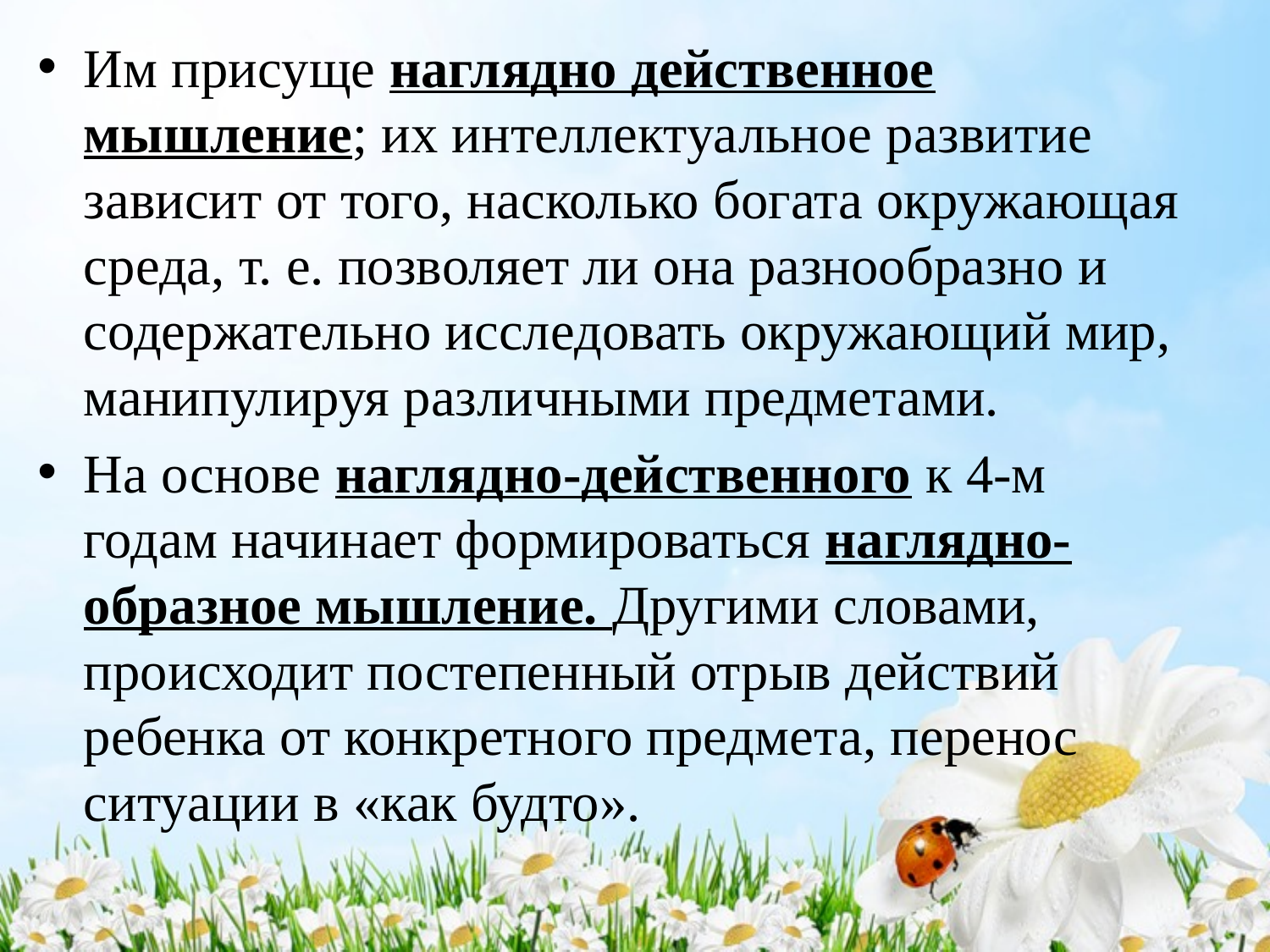

Им присуще наглядно действенное мышление; их интеллектуальное развитие зависит от того, насколько богата окружающая среда, т. е. позволяет ли она разнообразно и содержательно исследовать окружающий мир, манипулируя различными предметами.
На основе наглядно-действенного к 4-м годам начинает формироваться наглядно-образное мышление. Другими словами, происходит постепенный отрыв действий ребенка от конкретного предмета, перенос ситуации в «как будто».